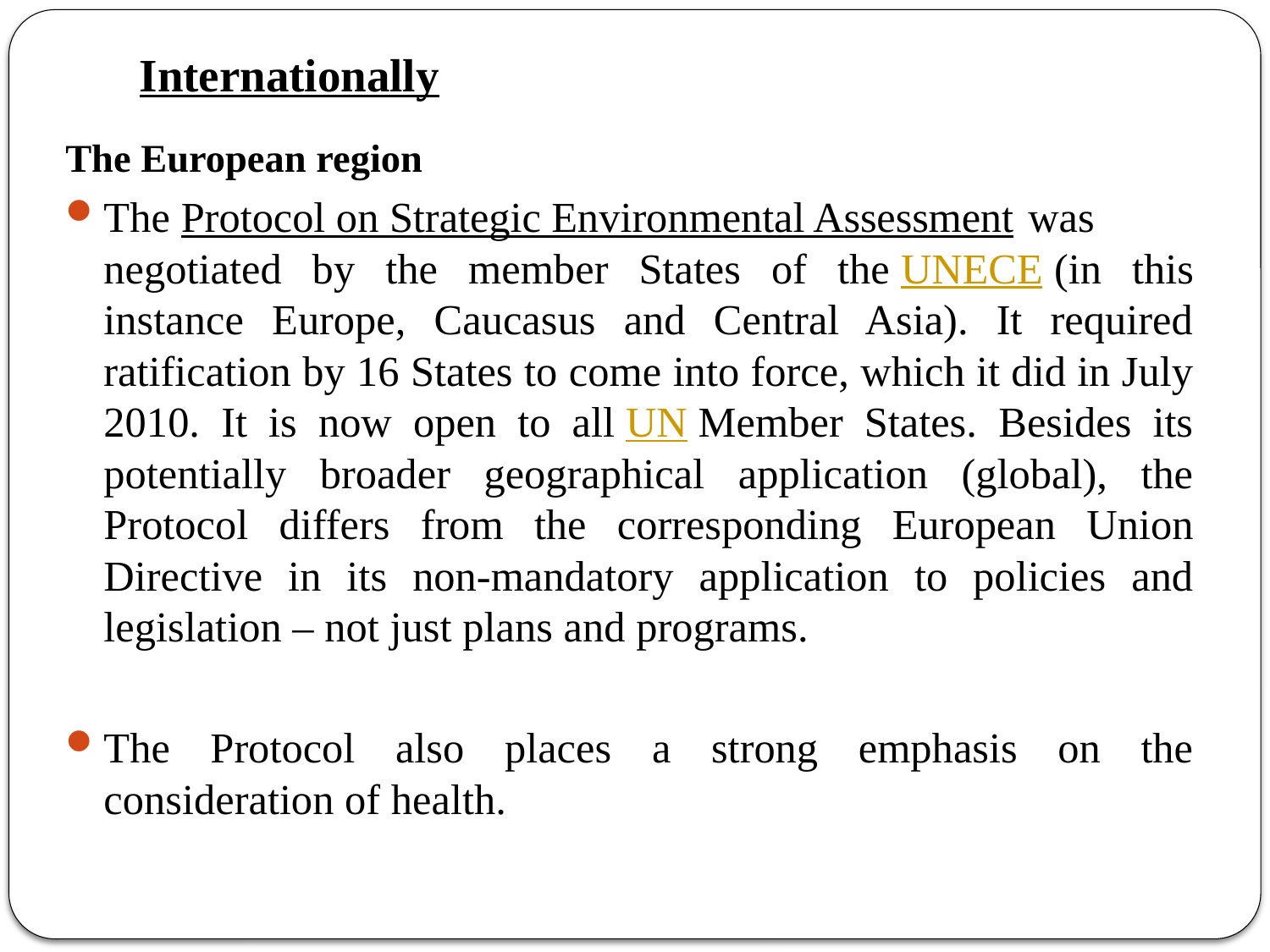

# Internationally
The European region
The Protocol on Strategic Environmental Assessment was negotiated by the member States of the UNECE (in this instance Europe, Caucasus and Central Asia). It required ratification by 16 States to come into force, which it did in July 2010. It is now open to all UN Member States. Besides its potentially broader geographical application (global), the Protocol differs from the corresponding European Union Directive in its non-mandatory application to policies and legislation – not just plans and programs.

The Protocol also places a strong emphasis on the consideration of health.